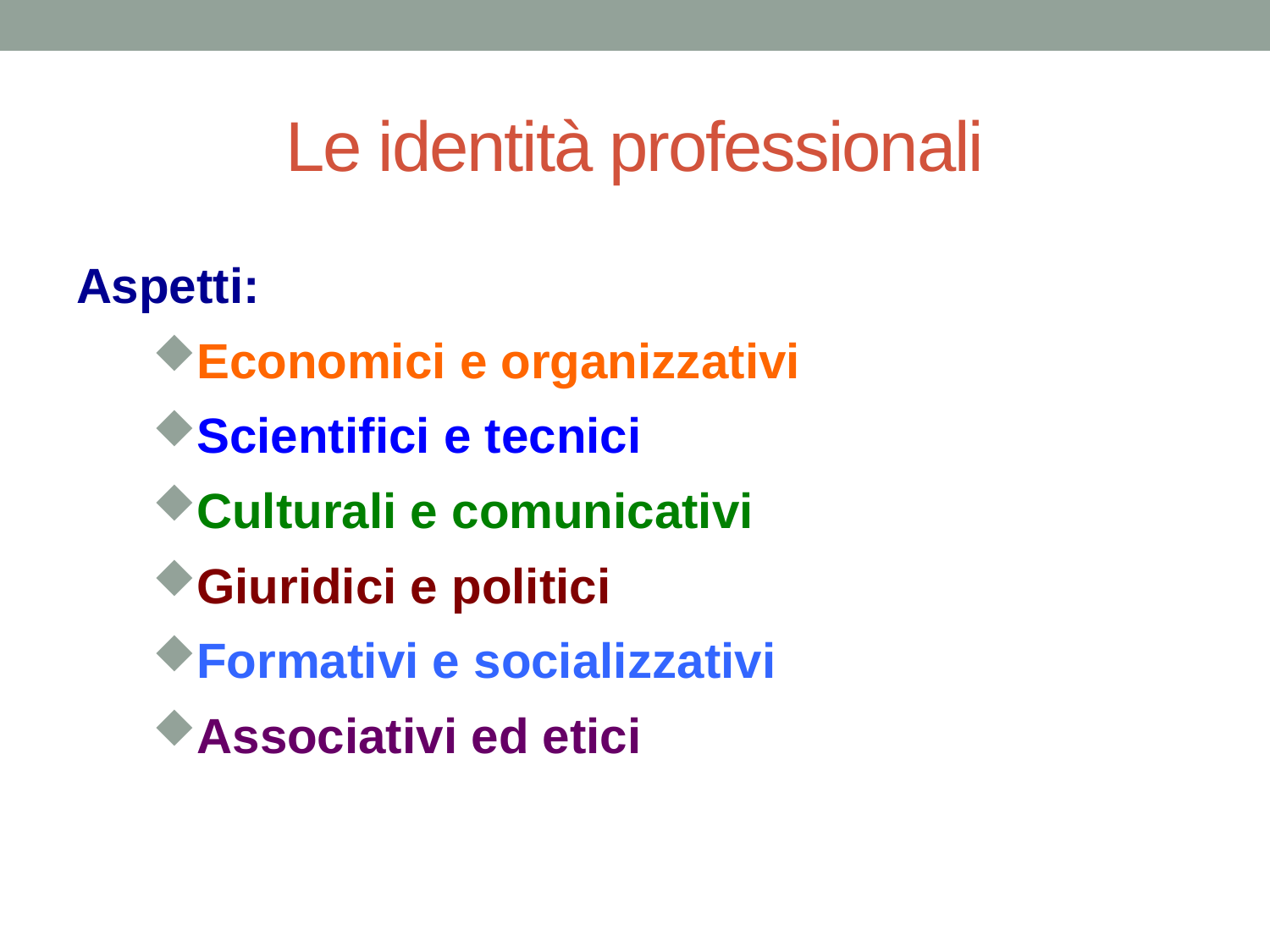

# Le identità professionali
Aspetti:
Economici e organizzativi
Scientifici e tecnici
Culturali e comunicativi
Giuridici e politici
Formativi e socializzativi
Associativi ed etici